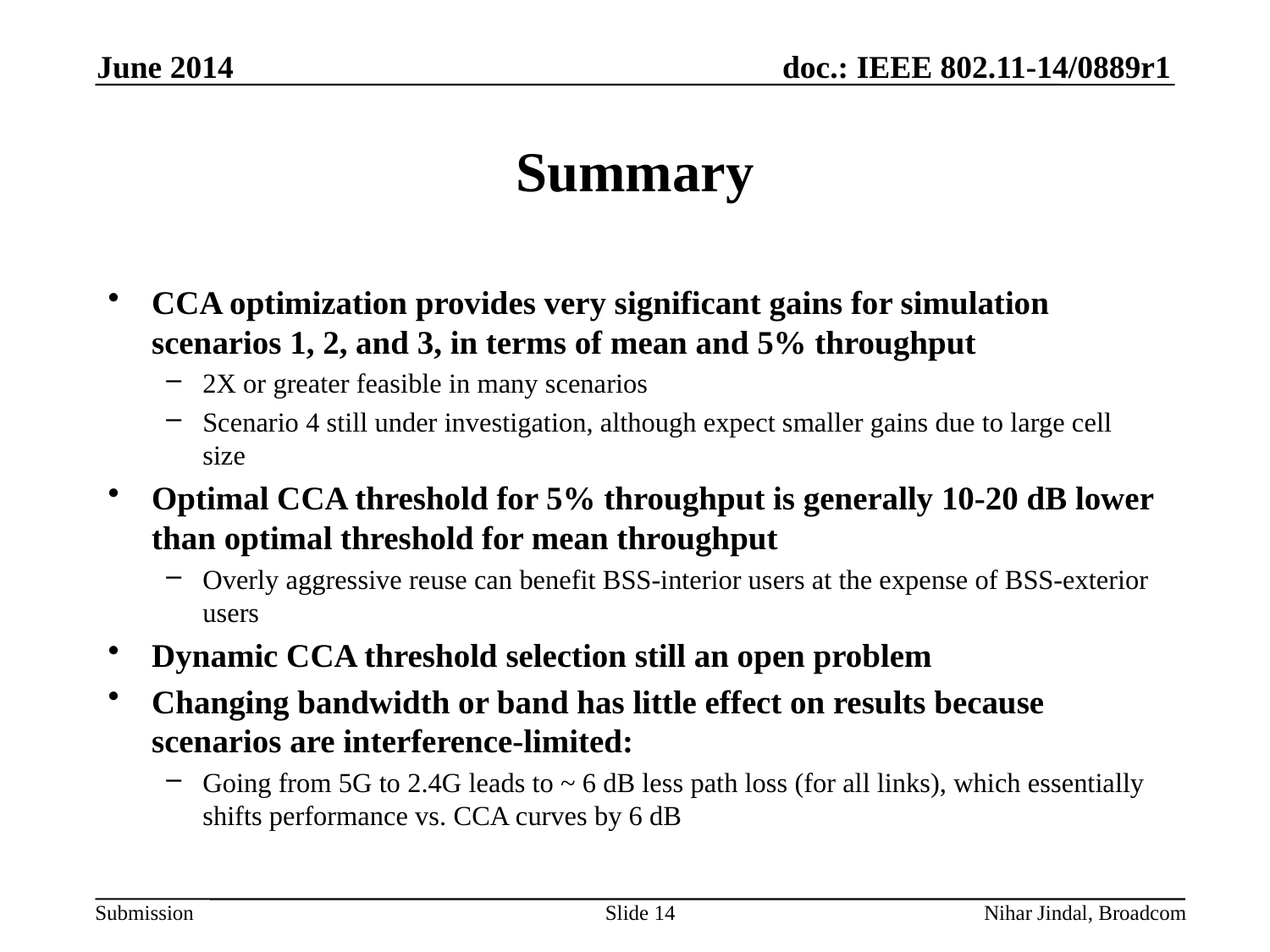

June 2014
# Summary
CCA optimization provides very significant gains for simulation scenarios 1, 2, and 3, in terms of mean and 5% throughput
2X or greater feasible in many scenarios
Scenario 4 still under investigation, although expect smaller gains due to large cell size
Optimal CCA threshold for 5% throughput is generally 10-20 dB lower than optimal threshold for mean throughput
Overly aggressive reuse can benefit BSS-interior users at the expense of BSS-exterior users
Dynamic CCA threshold selection still an open problem
Changing bandwidth or band has little effect on results because scenarios are interference-limited:
Going from 5G to 2.4G leads to ~ 6 dB less path loss (for all links), which essentially shifts performance vs. CCA curves by 6 dB
Slide 14
Nihar Jindal, Broadcom